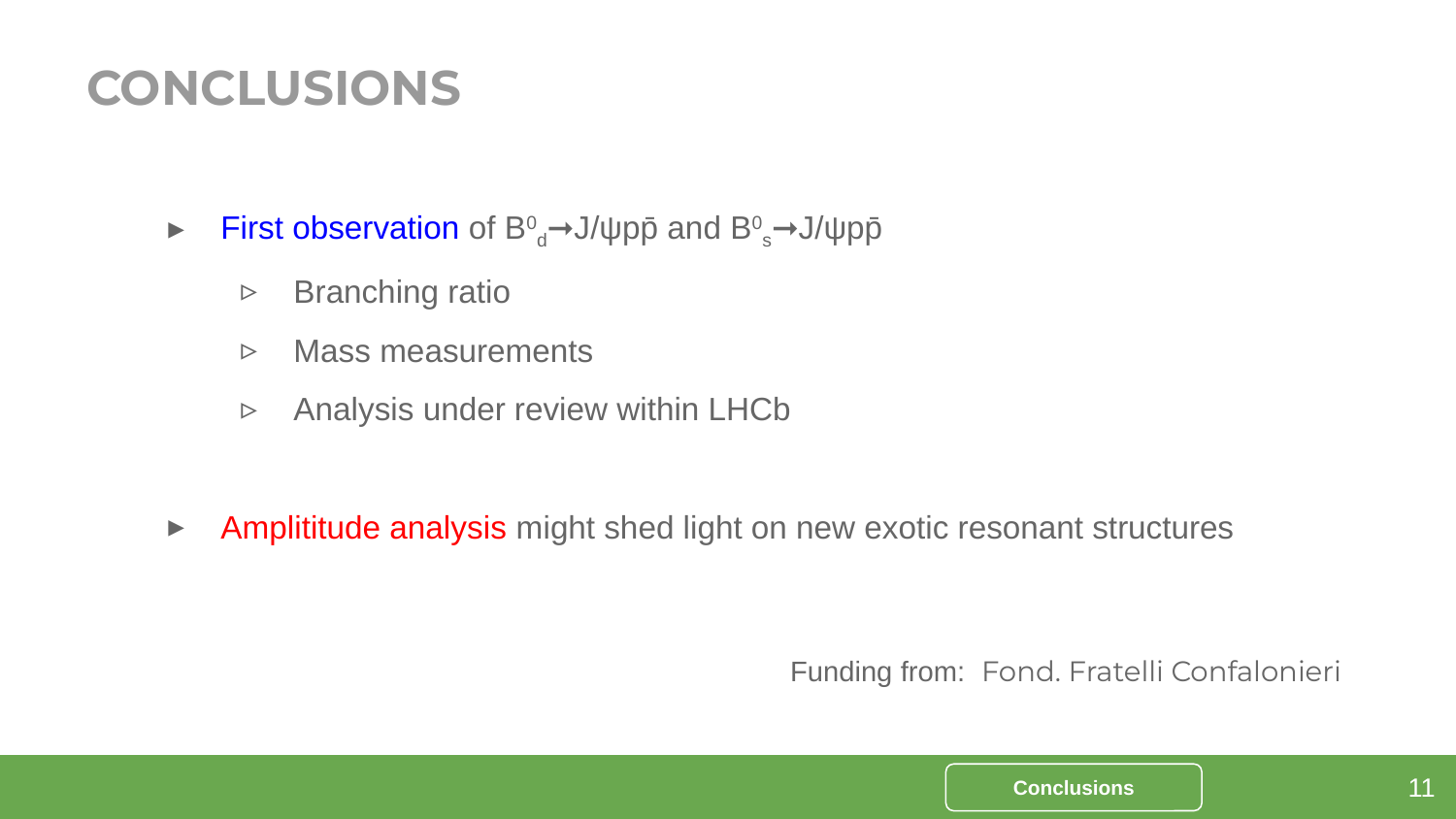

Conclusions
CONCLUSIONS
First observation of B0d➞J/ψpp̄ and B0s➞J/ψpp̄
Branching ratio
Mass measurements
Analysis under review within LHCb

Amplititude analysis might shed light on new exotic resonant structures

Funding from:  Fond. Fratelli Confalonieri
11

Conclusions